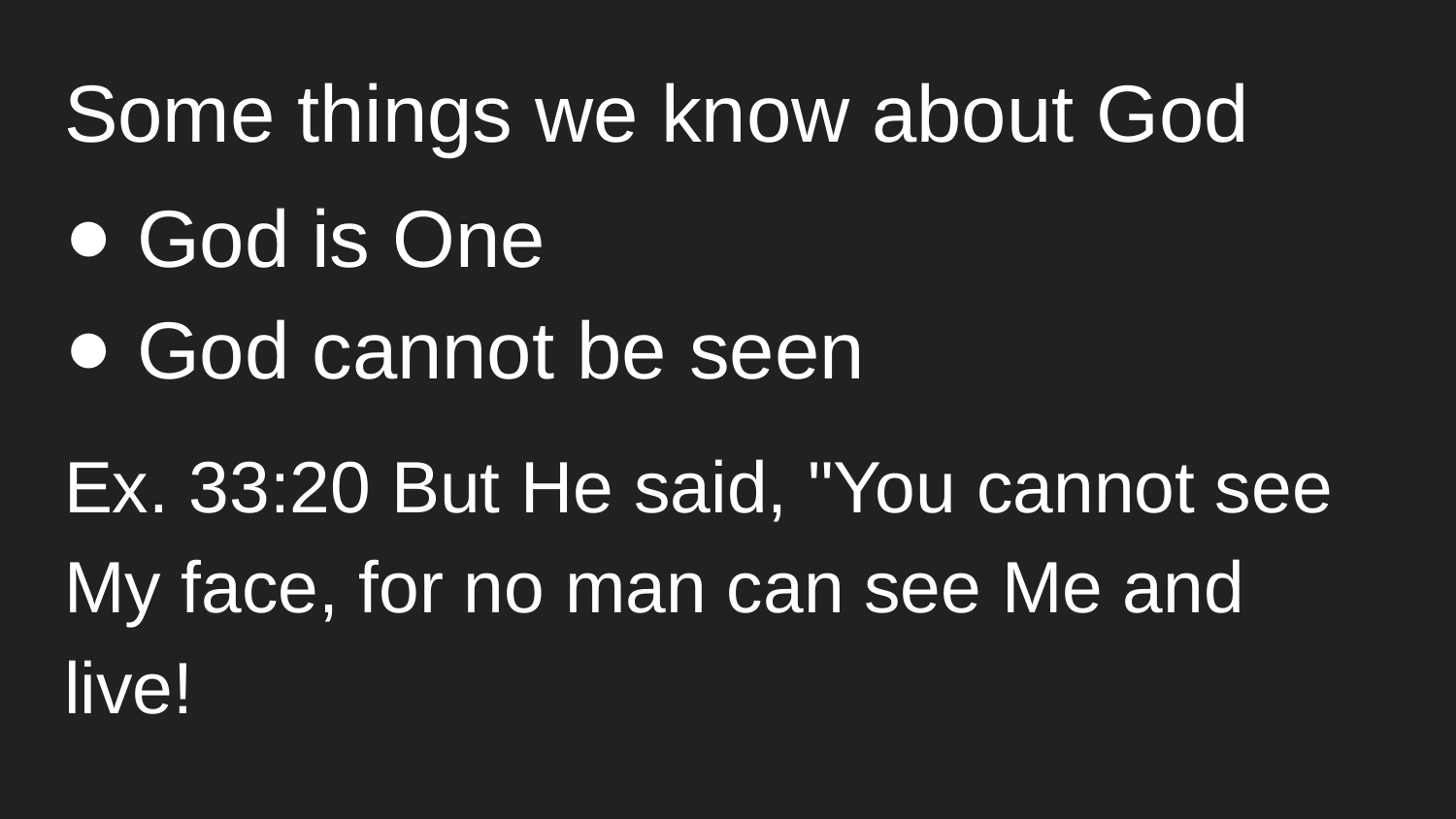

# Some things we know about God
God is One
God cannot be seen
Ex. 33:20 But He said, "You cannot see My face, for no man can see Me and live!